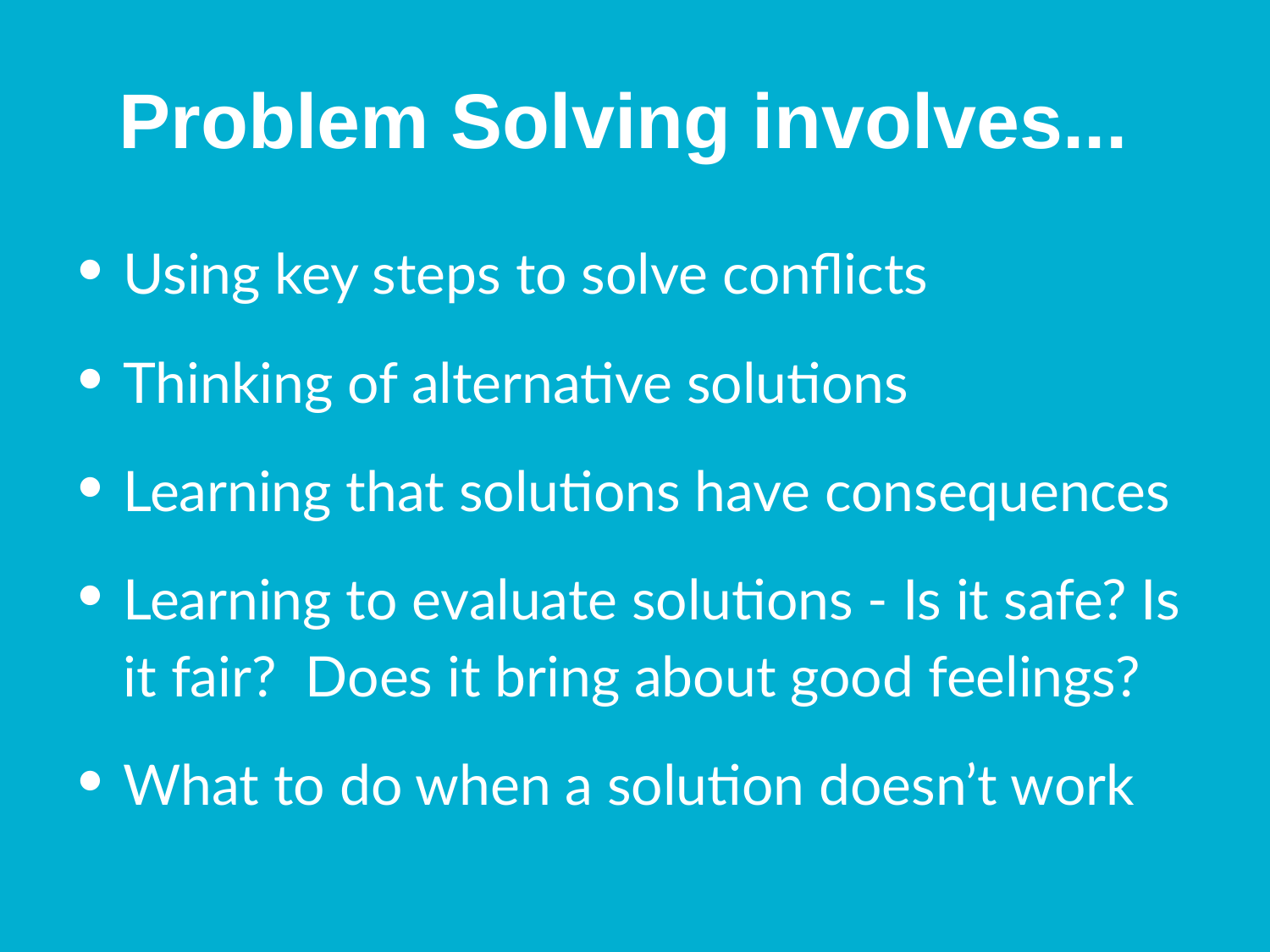

# Problem Solving involves...
Using key steps to solve conflicts
Thinking of alternative solutions
Learning that solutions have consequences
Learning to evaluate solutions - Is it safe? Is it fair?  Does it bring about good feelings?
What to do when a solution doesn’t work